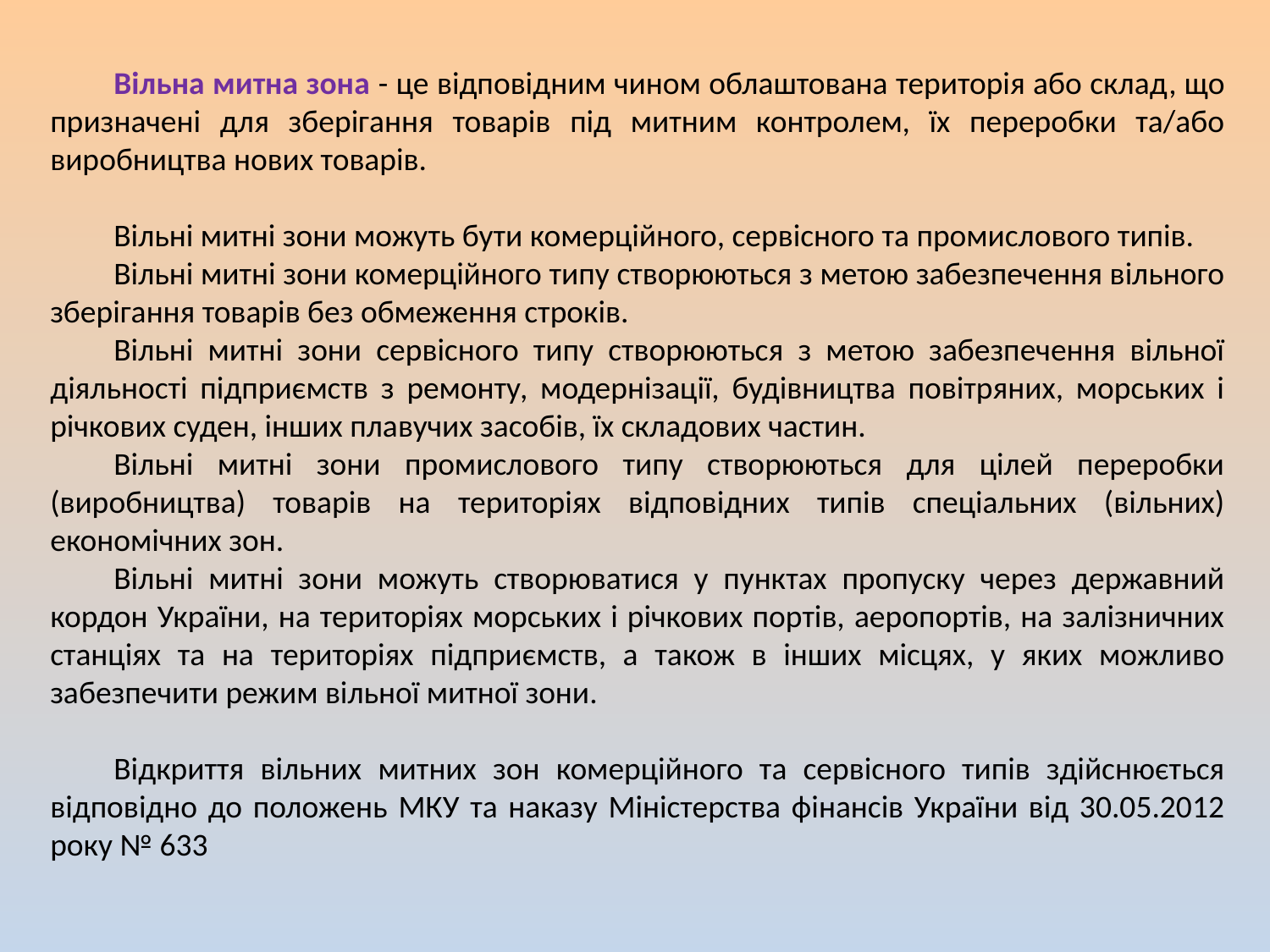

Вільна митна зона - це відповідним чином облаштована територія або склад, що призначені для зберігання товарів під митним контролем, їх переробки та/або виробництва нових товарів.

Вільні митні зони можуть бути комерційного, сервісного та промислового типів.
Вільні митні зони комерційного типу створюються з метою забезпечення вільного зберігання товарів без обмеження строків.
Вільні митні зони сервісного типу створюються з метою забезпечення вільної діяльності підприємств з ремонту, модернізації, будівництва повітряних, морських і річкових суден, інших плавучих засобів, їх складових частин.
Вільні митні зони промислового типу створюються для цілей переробки (виробництва) товарів на територіях відповідних типів спеціальних (вільних) економічних зон.
Вільні митні зони можуть створюватися у пунктах пропуску через державний кордон України, на територіях морських і річкових портів, аеропортів, на залізничних станціях та на територіях підприємств, а також в інших місцях, у яких можливо забезпечити режим вільної митної зони.

Відкриття вільних митних зон комерційного та сервісного типів здійснюється відповідно до положень МКУ та наказу Міністерства фінансів України від 30.05.2012 року № 633